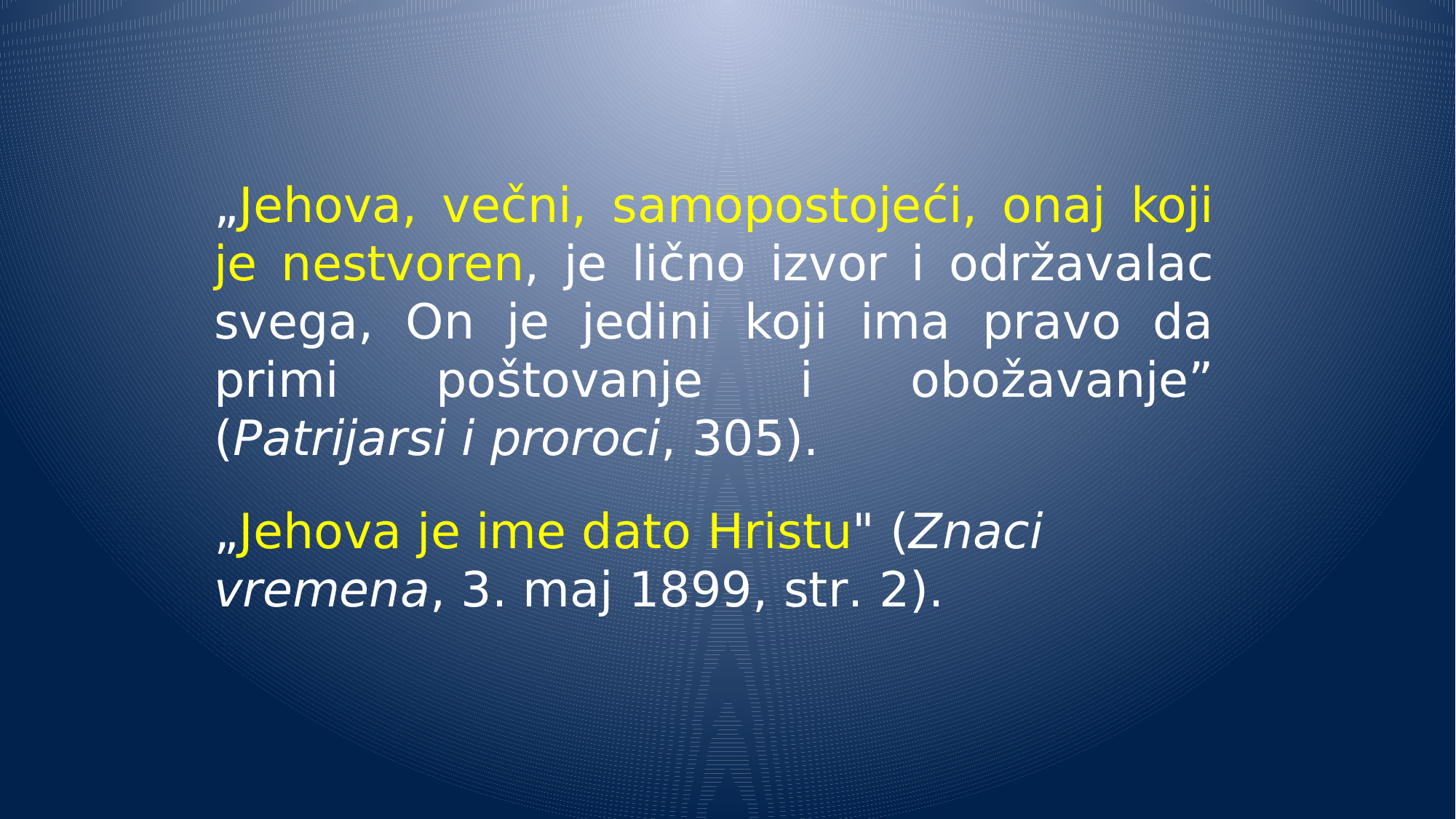

„Jehova, večni, samopostojeći, onaj koji je nestvoren, je lično izvor i održavalac svega, On je jedini koji ima pravo da primi poštovanje i obožavanje” (Patrijarsi i proroci, 305).

„Jehova je ime dato Hristu" (Znaci vremena, 3. maj 1899, str. 2).